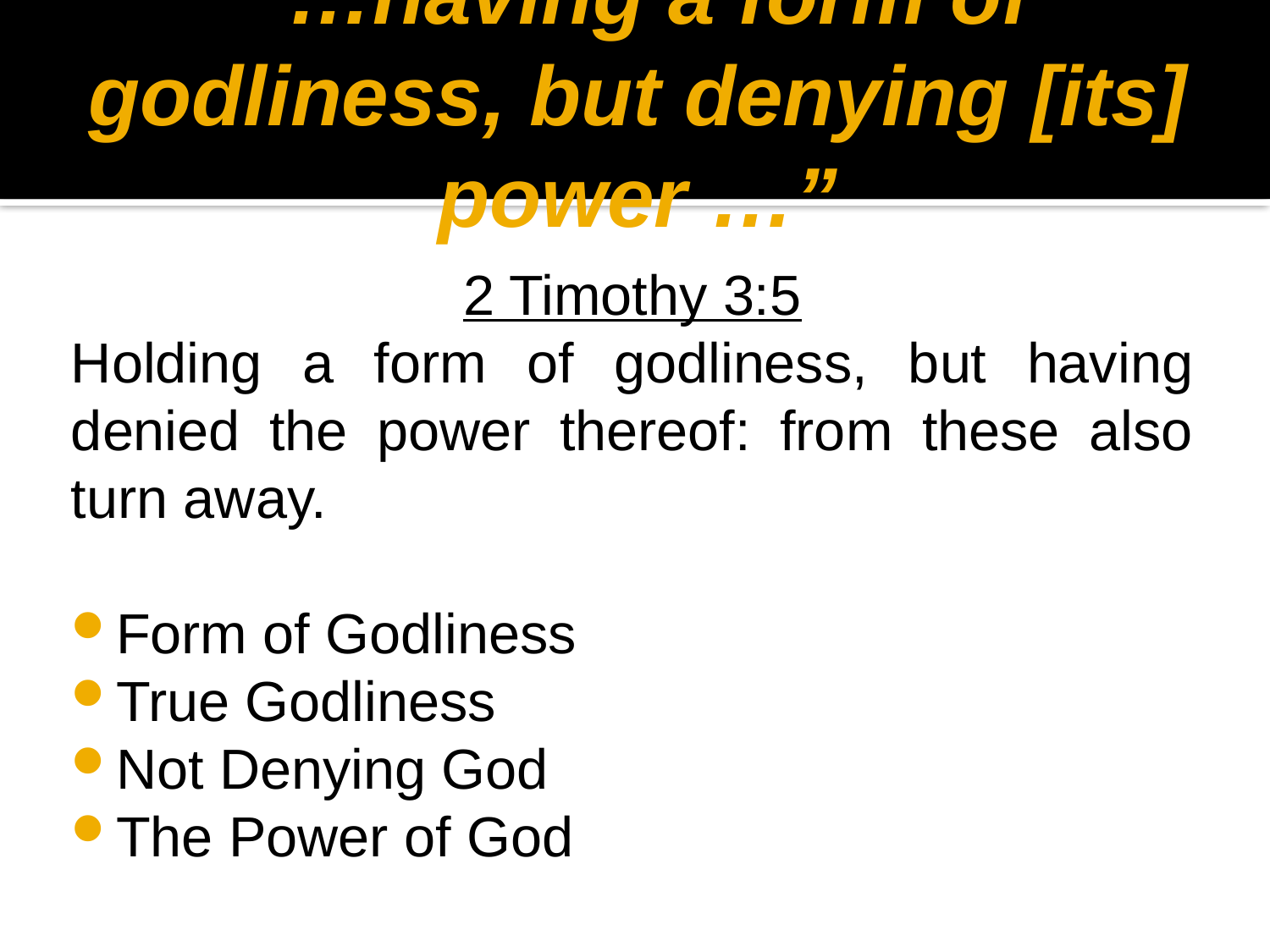

# “…having a form of godliness, but denying [its] power …”
2 Timothy 3:5
Holding a form of godliness, but having denied the power thereof: from these also turn away.

Form of Godliness
True Godliness
Not Denying God
The Power of God